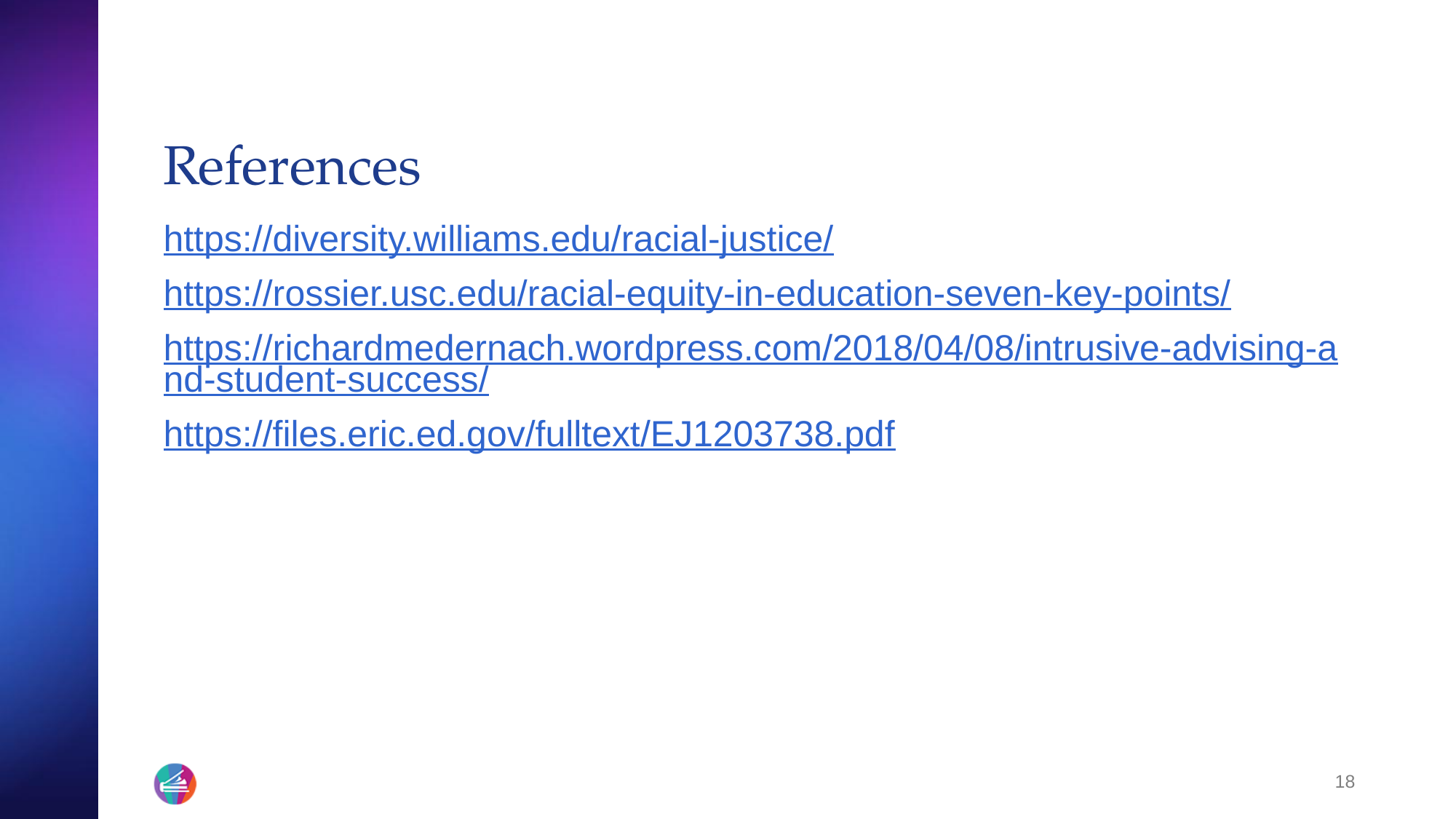

# References
https://diversity.williams.edu/racial-justice/
https://rossier.usc.edu/racial-equity-in-education-seven-key-points/
https://richardmedernach.wordpress.com/2018/04/08/intrusive-advising-and-student-success/
https://files.eric.ed.gov/fulltext/EJ1203738.pdf

18